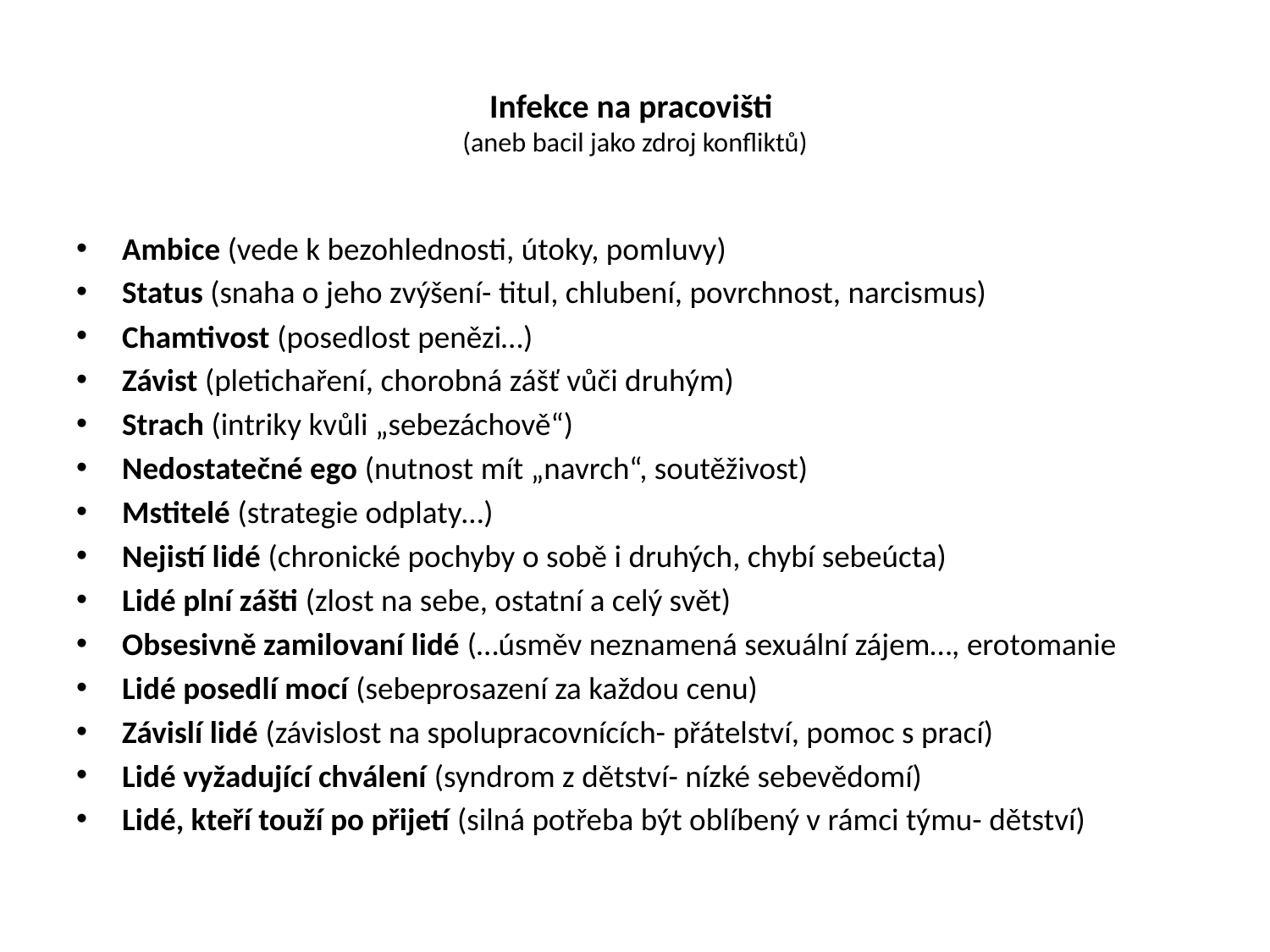

# Infekce na pracovišti (aneb bacil jako zdroj konfliktů)
Ambice (vede k bezohlednosti, útoky, pomluvy)
Status (snaha o jeho zvýšení- titul, chlubení, povrchnost, narcismus)
Chamtivost (posedlost penězi…)
Závist (pletichaření, chorobná zášť vůči druhým)
Strach (intriky kvůli „sebezáchově“)
Nedostatečné ego (nutnost mít „navrch“, soutěživost)
Mstitelé (strategie odplaty…)
Nejistí lidé (chronické pochyby o sobě i druhých, chybí sebeúcta)
Lidé plní zášti (zlost na sebe, ostatní a celý svět)
Obsesivně zamilovaní lidé (…úsměv neznamená sexuální zájem…, erotomanie
Lidé posedlí mocí (sebeprosazení za každou cenu)
Závislí lidé (závislost na spolupracovnících- přátelství, pomoc s prací)
Lidé vyžadující chválení (syndrom z dětství- nízké sebevědomí)
Lidé, kteří touží po přijetí (silná potřeba být oblíbený v rámci týmu- dětství)